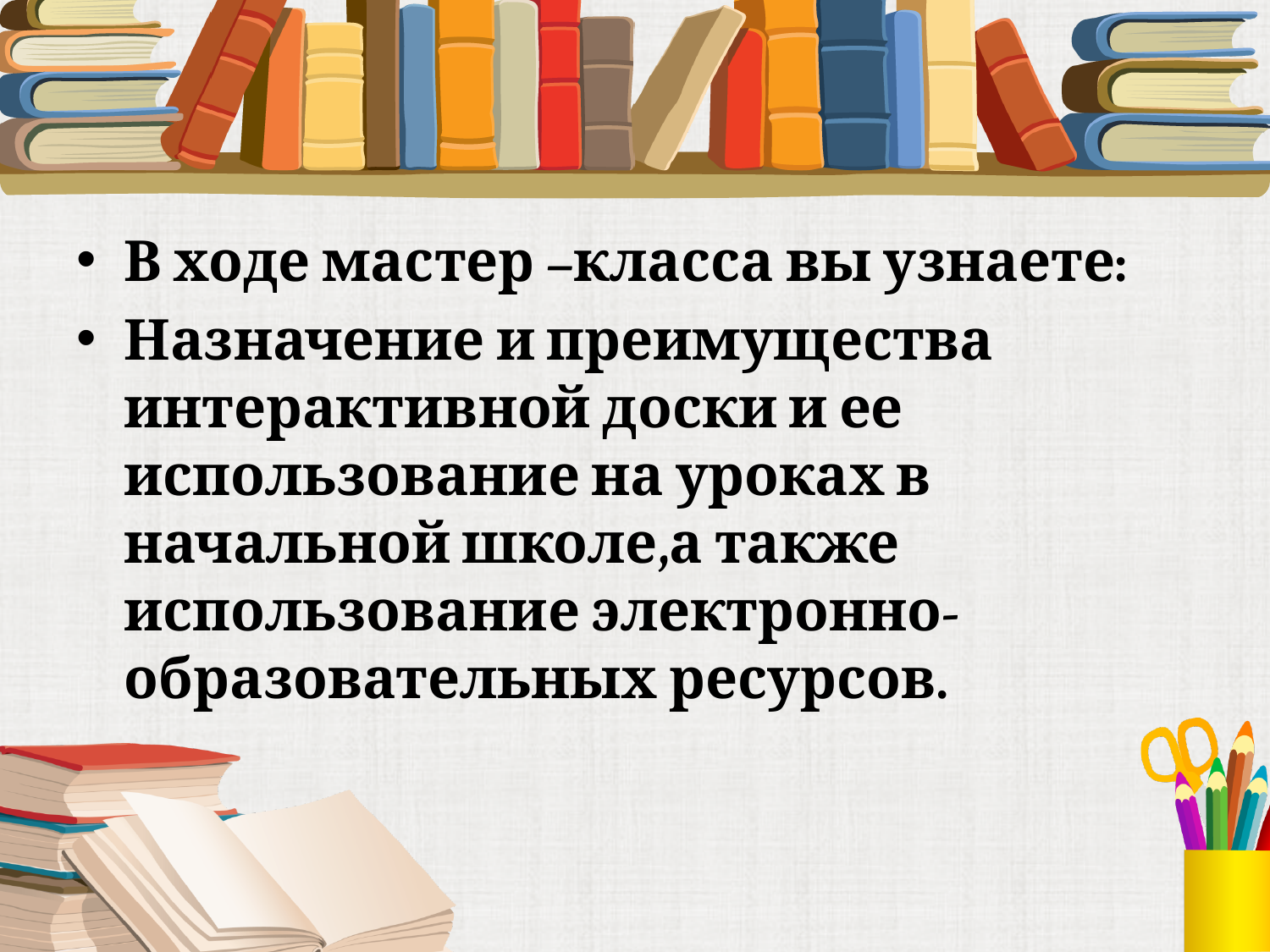

#
В ходе мастер –класса вы узнаете:
Назначение и преимущества интерактивной доски и ее использование на уроках в начальной школе,а также использование электронно-образовательных ресурсов.